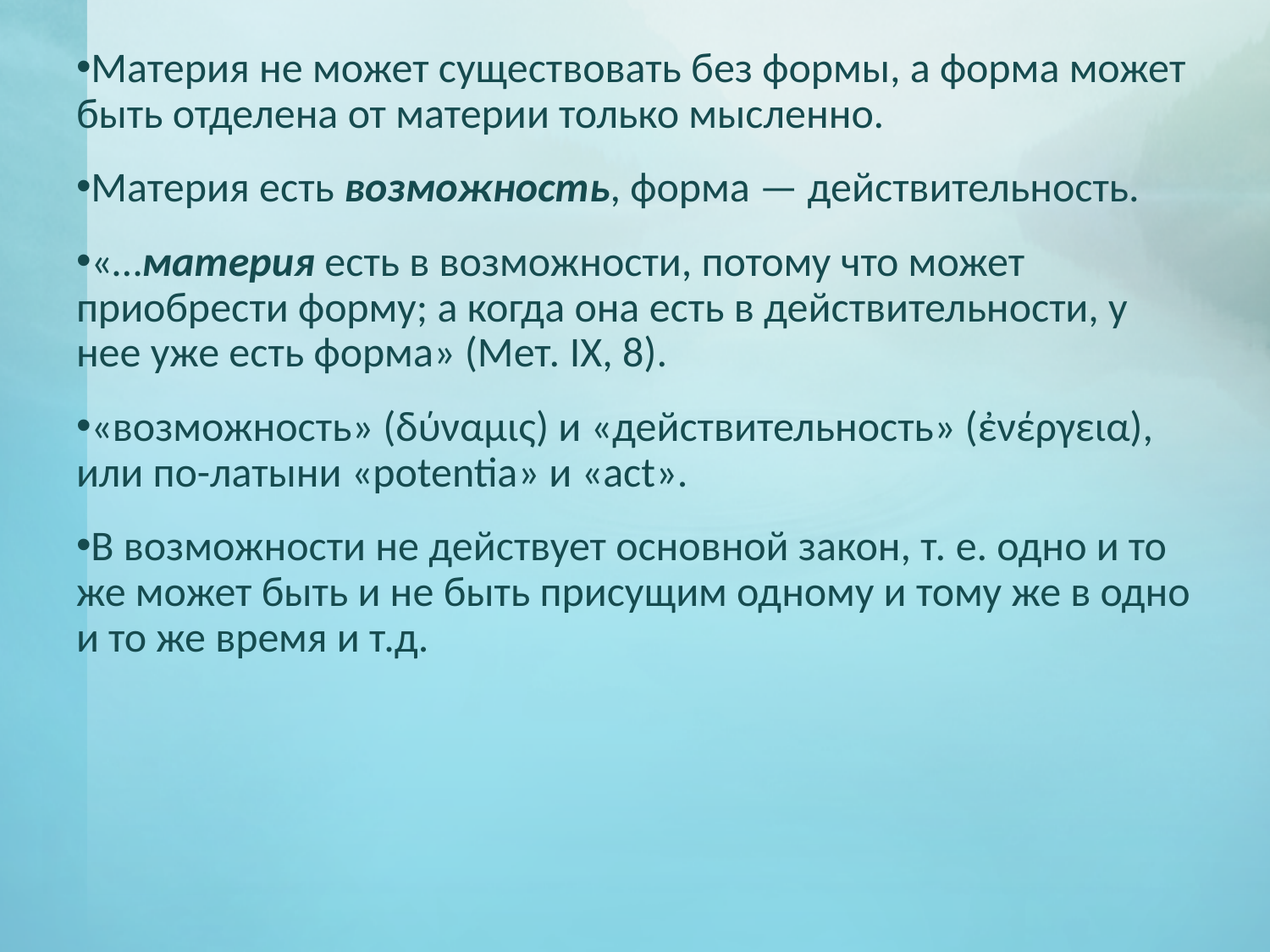

Материя не может существовать без формы, а форма может быть отделена от материи только мысленно.
Материя есть возможность, форма — действительность.
«…материя есть в возможности, потому что может приобрести форму; а когда она есть в действительности, у нее уже есть форма» (Мет. IX, 8).
«возможность» (δύναμις) и «действительность» (ἐνέργεια), или по-латыни «potentia» и «act».
В возможности не действует основной закон, т. е. одно и то же может быть и не быть присущим одному и тому же в одно и то же время и т.д.